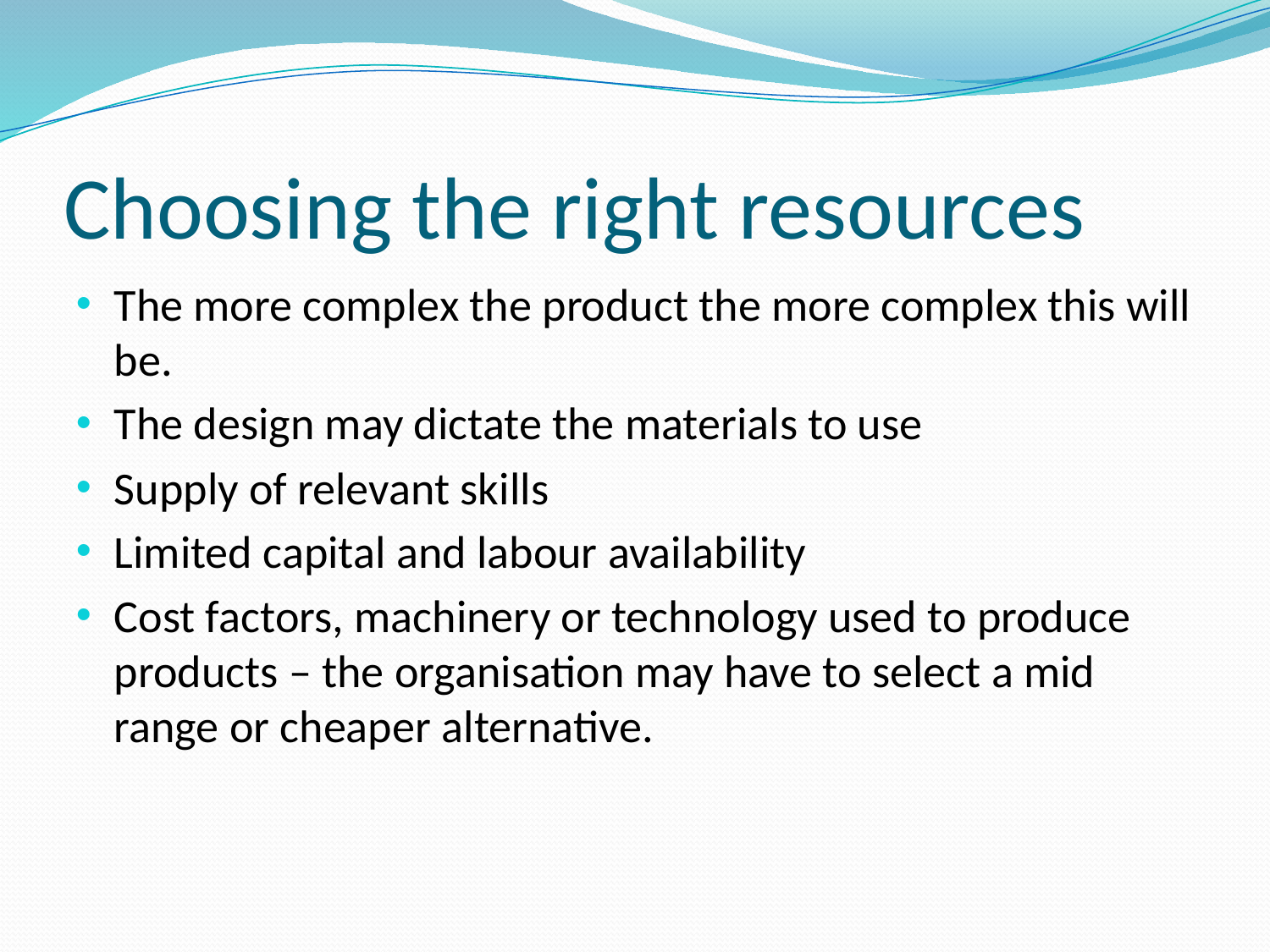

# Choosing the right resources
The more complex the product the more complex this will be.
The design may dictate the materials to use
Supply of relevant skills
Limited capital and labour availability
Cost factors, machinery or technology used to produce products – the organisation may have to select a mid range or cheaper alternative.